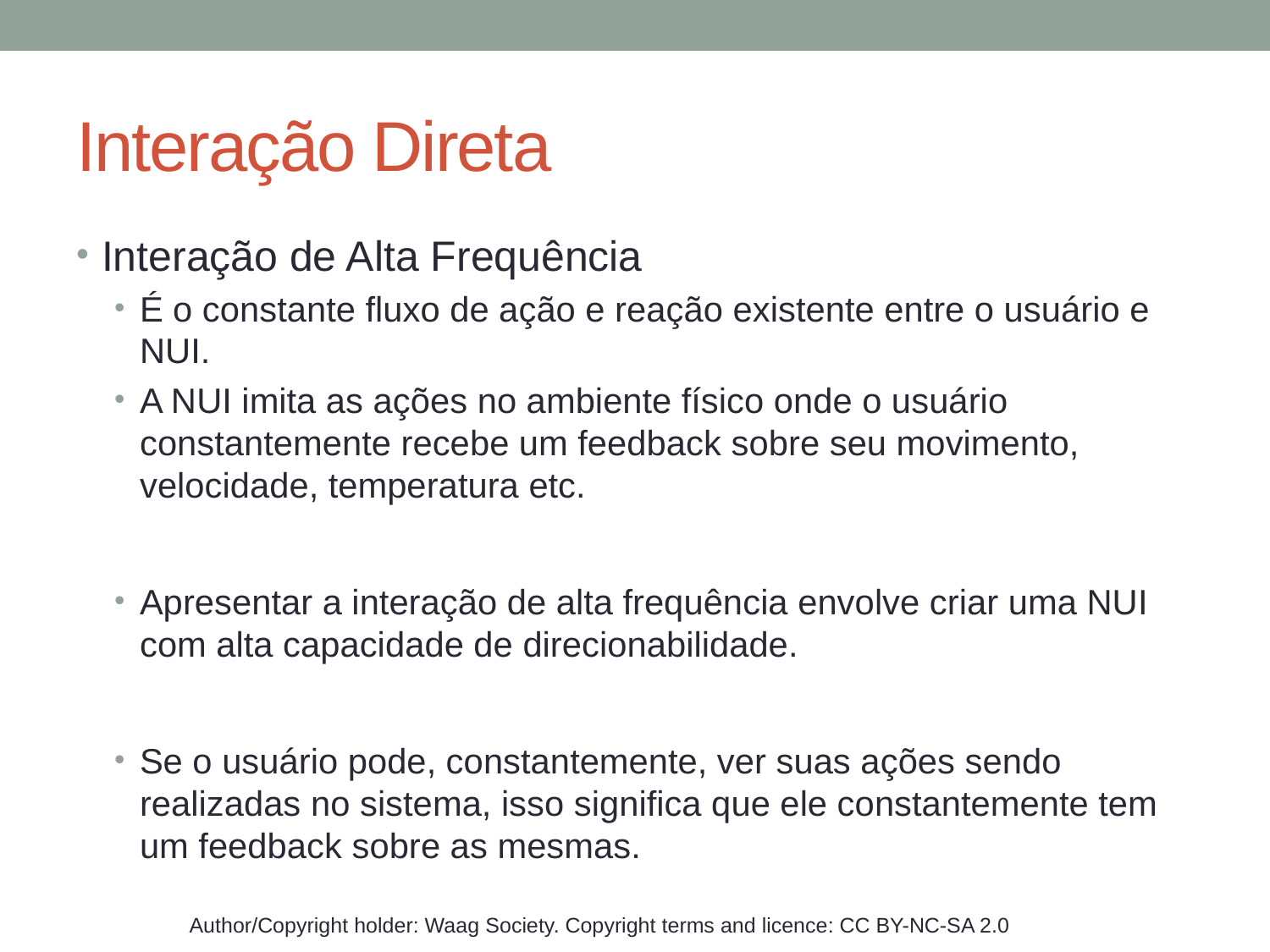

# Interação Direta
Interação de Alta Frequência
É o constante fluxo de ação e reação existente entre o usuário e NUI.
A NUI imita as ações no ambiente físico onde o usuário constantemente recebe um feedback sobre seu movimento, velocidade, temperatura etc.

Apresentar a interação de alta frequência envolve criar uma NUI com alta capacidade de direcionabilidade.

Se o usuário pode, constantemente, ver suas ações sendo realizadas no sistema, isso significa que ele constantemente tem um feedback sobre as mesmas.
Author/Copyright holder: Waag Society. Copyright terms and licence: CC BY-NC-SA 2.0